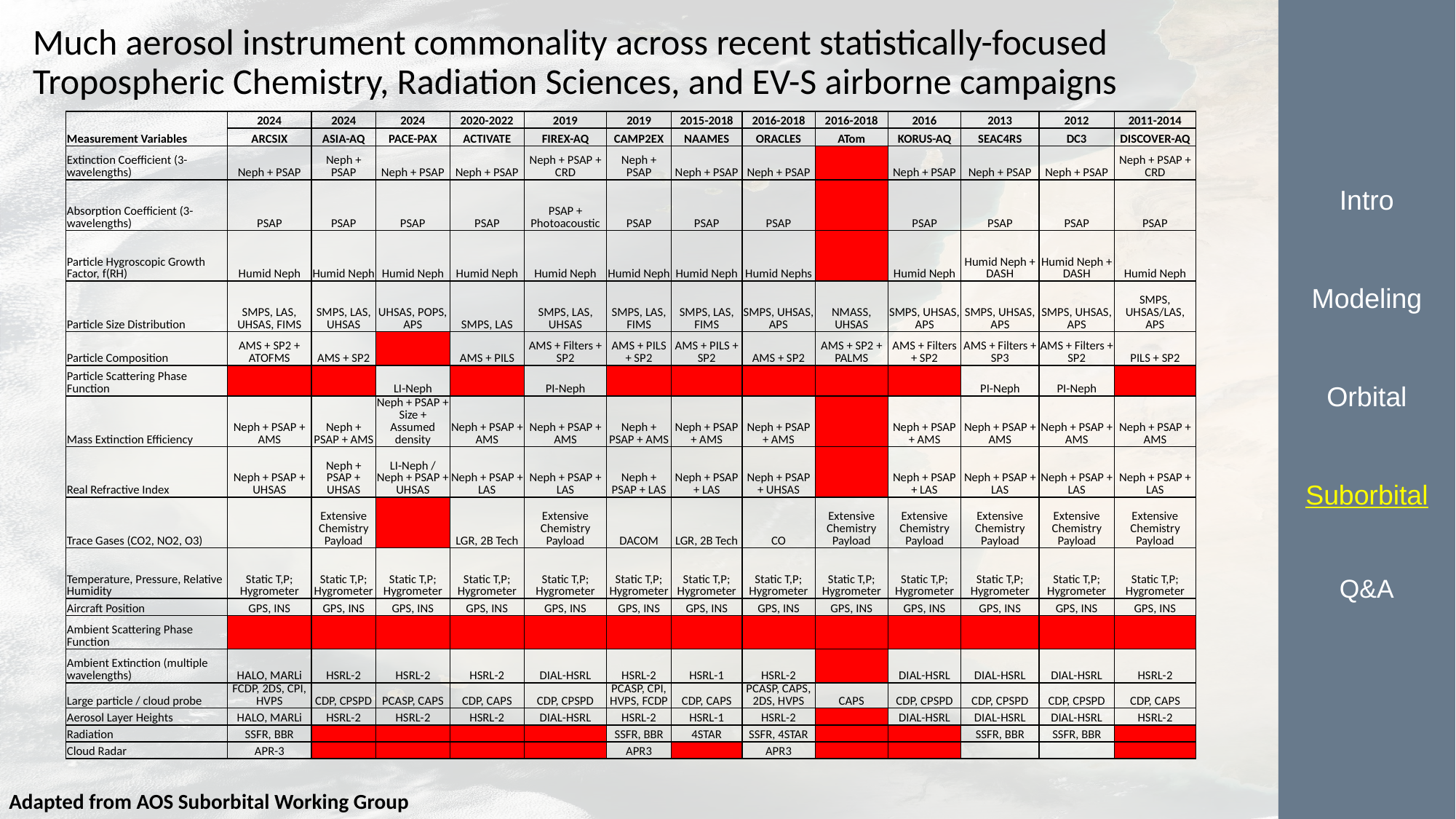

Intro
Modeling
Orbital
Suborbital
Q&A

# Much aerosol instrument commonality across recent statistically-focused Tropospheric Chemistry, Radiation Sciences, and EV-S airborne campaigns
| Measurement Variables | 2024 | 2024 | 2024 | 2020-2022 | 2019 | 2019 | 2015-2018 | 2016-2018 | 2016-2018 | 2016 | 2013 | 2012 | 2011-2014 |
| --- | --- | --- | --- | --- | --- | --- | --- | --- | --- | --- | --- | --- | --- |
|  | ARCSIX | ASIA-AQ | PACE-PAX | ACTIVATE | FIREX-AQ | CAMP2EX | NAAMES | ORACLES | ATom | KORUS-AQ | SEAC4RS | DC3 | DISCOVER-AQ |
| Extinction Coefficient (3-wavelengths) | Neph + PSAP | Neph + PSAP | Neph + PSAP | Neph + PSAP | Neph + PSAP + CRD | Neph + PSAP | Neph + PSAP | Neph + PSAP |  | Neph + PSAP | Neph + PSAP | Neph + PSAP | Neph + PSAP + CRD |
| Absorption Coefficient (3-wavelengths) | PSAP | PSAP | PSAP | PSAP | PSAP + Photoacoustic | PSAP | PSAP | PSAP |  | PSAP | PSAP | PSAP | PSAP |
| Particle Hygroscopic Growth Factor, f(RH) | Humid Neph | Humid Neph | Humid Neph | Humid Neph | Humid Neph | Humid Neph | Humid Neph | Humid Nephs |  | Humid Neph | Humid Neph + DASH | Humid Neph + DASH | Humid Neph |
| Particle Size Distribution | SMPS, LAS, UHSAS, FIMS | SMPS, LAS, UHSAS | UHSAS, POPS, APS | SMPS, LAS | SMPS, LAS, UHSAS | SMPS, LAS, FIMS | SMPS, LAS, FIMS | SMPS, UHSAS, APS | NMASS, UHSAS | SMPS, UHSAS, APS | SMPS, UHSAS, APS | SMPS, UHSAS, APS | SMPS, UHSAS/LAS, APS |
| Particle Composition | AMS + SP2 + ATOFMS | AMS + SP2 |  | AMS + PILS | AMS + Filters + SP2 | AMS + PILS + SP2 | AMS + PILS + SP2 | AMS + SP2 | AMS + SP2 + PALMS | AMS + Filters + SP2 | AMS + Filters + SP3 | AMS + Filters + SP2 | PILS + SP2 |
| Particle Scattering Phase Function |  |  | LI-Neph |  | PI-Neph |  |  |  |  |  | PI-Neph | PI-Neph |  |
| Mass Extinction Efficiency | Neph + PSAP + AMS | Neph + PSAP + AMS | Neph + PSAP + Size + Assumed density | Neph + PSAP + AMS | Neph + PSAP + AMS | Neph + PSAP + AMS | Neph + PSAP + AMS | Neph + PSAP + AMS |  | Neph + PSAP + AMS | Neph + PSAP + AMS | Neph + PSAP + AMS | Neph + PSAP + AMS |
| Real Refractive Index | Neph + PSAP + UHSAS | Neph + PSAP + UHSAS | LI-Neph / Neph + PSAP + UHSAS | Neph + PSAP + LAS | Neph + PSAP + LAS | Neph + PSAP + LAS | Neph + PSAP + LAS | Neph + PSAP + UHSAS |  | Neph + PSAP + LAS | Neph + PSAP + LAS | Neph + PSAP + LAS | Neph + PSAP + LAS |
| Trace Gases (CO2, NO2, O3) |  | Extensive Chemistry Payload |  | LGR, 2B Tech | Extensive Chemistry Payload | DACOM | LGR, 2B Tech | CO | Extensive Chemistry Payload | Extensive Chemistry Payload | Extensive Chemistry Payload | Extensive Chemistry Payload | Extensive Chemistry Payload |
| Temperature, Pressure, Relative Humidity | Static T,P; Hygrometer | Static T,P; Hygrometer | Static T,P; Hygrometer | Static T,P; Hygrometer | Static T,P; Hygrometer | Static T,P; Hygrometer | Static T,P; Hygrometer | Static T,P; Hygrometer | Static T,P; Hygrometer | Static T,P; Hygrometer | Static T,P; Hygrometer | Static T,P; Hygrometer | Static T,P; Hygrometer |
| Aircraft Position | GPS, INS | GPS, INS | GPS, INS | GPS, INS | GPS, INS | GPS, INS | GPS, INS | GPS, INS | GPS, INS | GPS, INS | GPS, INS | GPS, INS | GPS, INS |
| Ambient Scattering Phase Function |  |  |  |  |  |  |  |  |  |  |  |  |  |
| Ambient Extinction (multiple wavelengths) | HALO, MARLi | HSRL-2 | HSRL-2 | HSRL-2 | DIAL-HSRL | HSRL-2 | HSRL-1 | HSRL-2 |  | DIAL-HSRL | DIAL-HSRL | DIAL-HSRL | HSRL-2 |
| Large particle / cloud probe | FCDP, 2DS, CPI, HVPS | CDP, CPSPD | PCASP, CAPS | CDP, CAPS | CDP, CPSPD | PCASP, CPI, HVPS, FCDP | CDP, CAPS | PCASP, CAPS, 2DS, HVPS | CAPS | CDP, CPSPD | CDP, CPSPD | CDP, CPSPD | CDP, CAPS |
| Aerosol Layer Heights | HALO, MARLi | HSRL-2 | HSRL-2 | HSRL-2 | DIAL-HSRL | HSRL-2 | HSRL-1 | HSRL-2 |  | DIAL-HSRL | DIAL-HSRL | DIAL-HSRL | HSRL-2 |
| Radiation | SSFR, BBR |  |  |  |  | SSFR, BBR | 4STAR | SSFR, 4STAR |  |  | SSFR, BBR | SSFR, BBR |  |
| Cloud Radar | APR-3 |  |  |  |  | APR3 |  | APR3 |  |  |  |  |  |
Adapted from AOS Suborbital Working Group